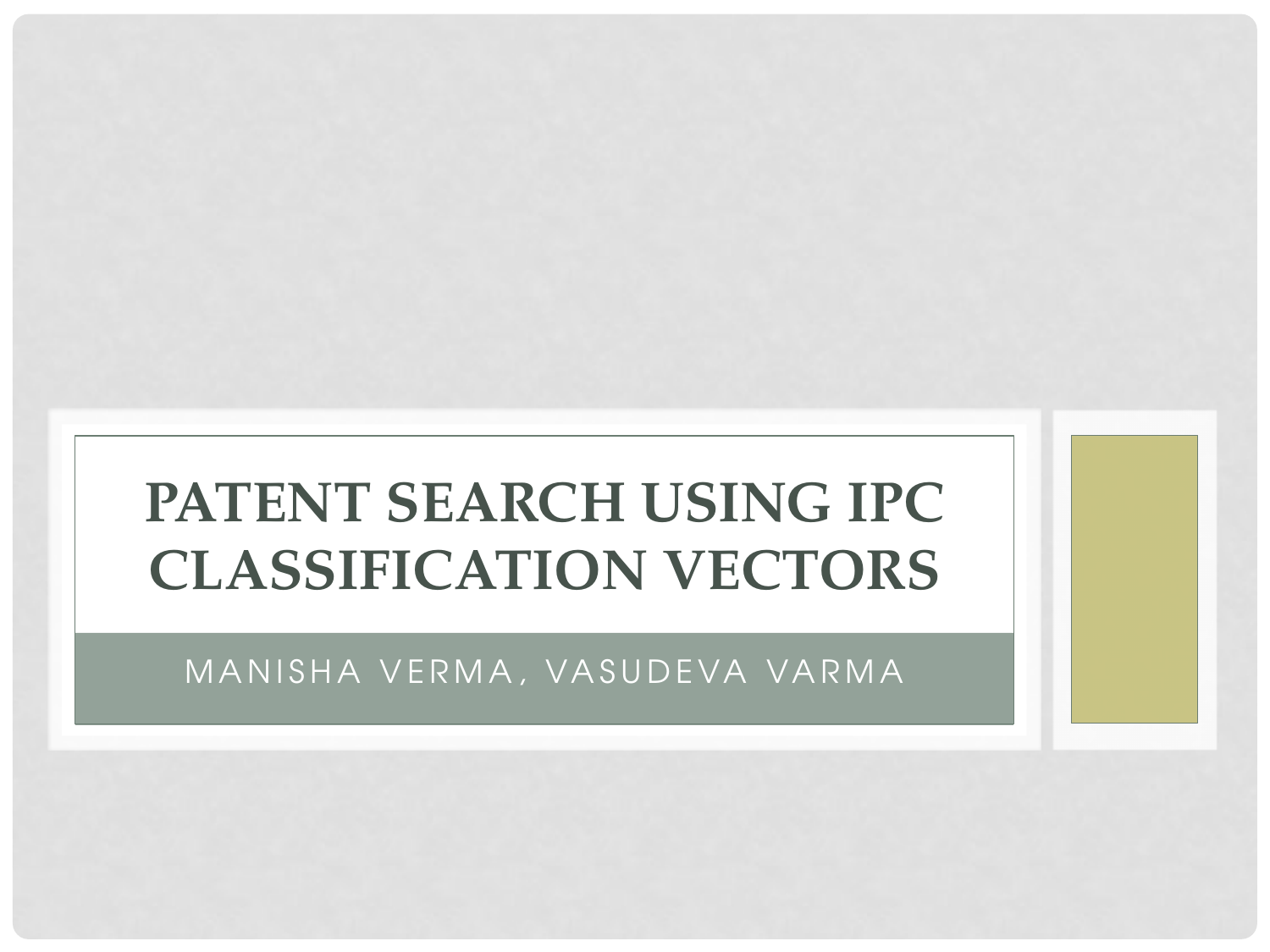

# Patent Search using IPC Classification Vectors
ManishA VermA, Vasudeva varma